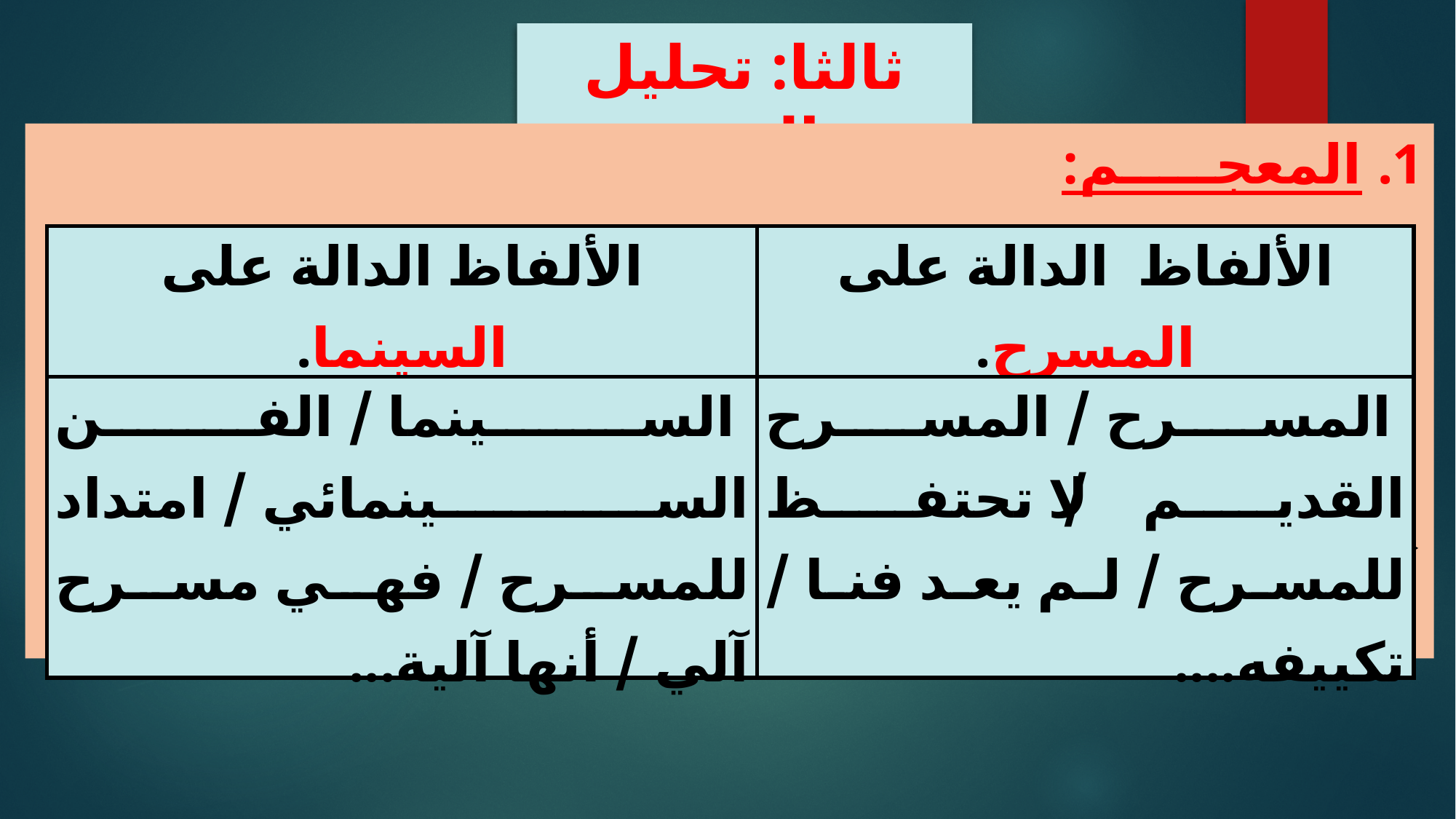

ثالثا: تحليل النص
المعجـــــم:

علاقة ترابط وتكامل لأن السينما انبثقت عن المسرح، وهما معا وجها من أوجه تطور الفن..
| الألفاظ الدالة على السينما. | الألفاظ الدالة على المسرح. |
| --- | --- |
| السينما / الفن السينمائي / امتداد للمسرح / فهي مسرح آلي / أنها آلية... | المسرح / المسرح القديم / لا تحتفظ للمسرح / لم يعد فنا / تكييفه.... |